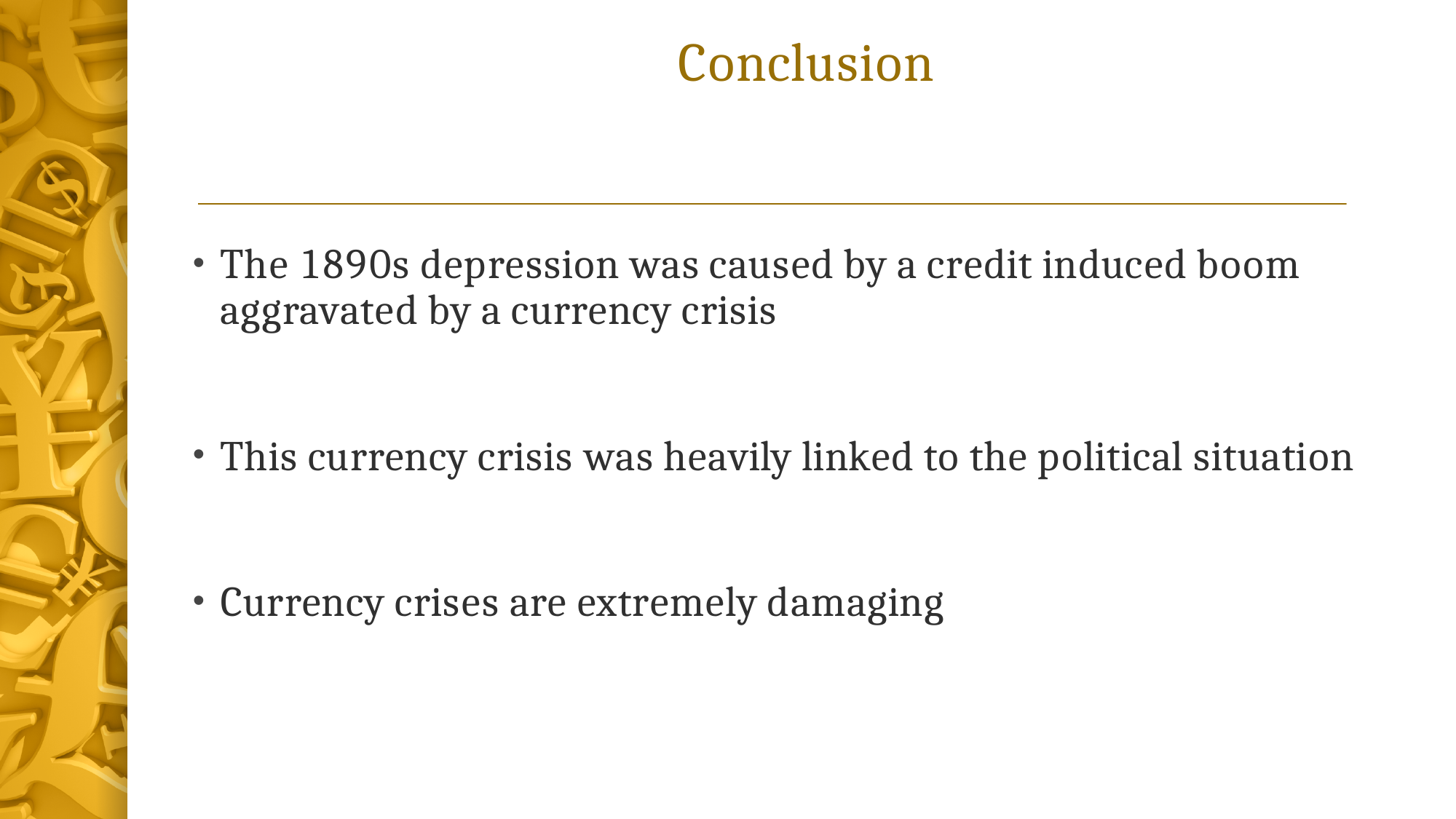

# Conclusion
The 1890s depression was caused by a credit induced boom aggravated by a currency crisis

This currency crisis was heavily linked to the political situation

Currency crises are extremely damaging